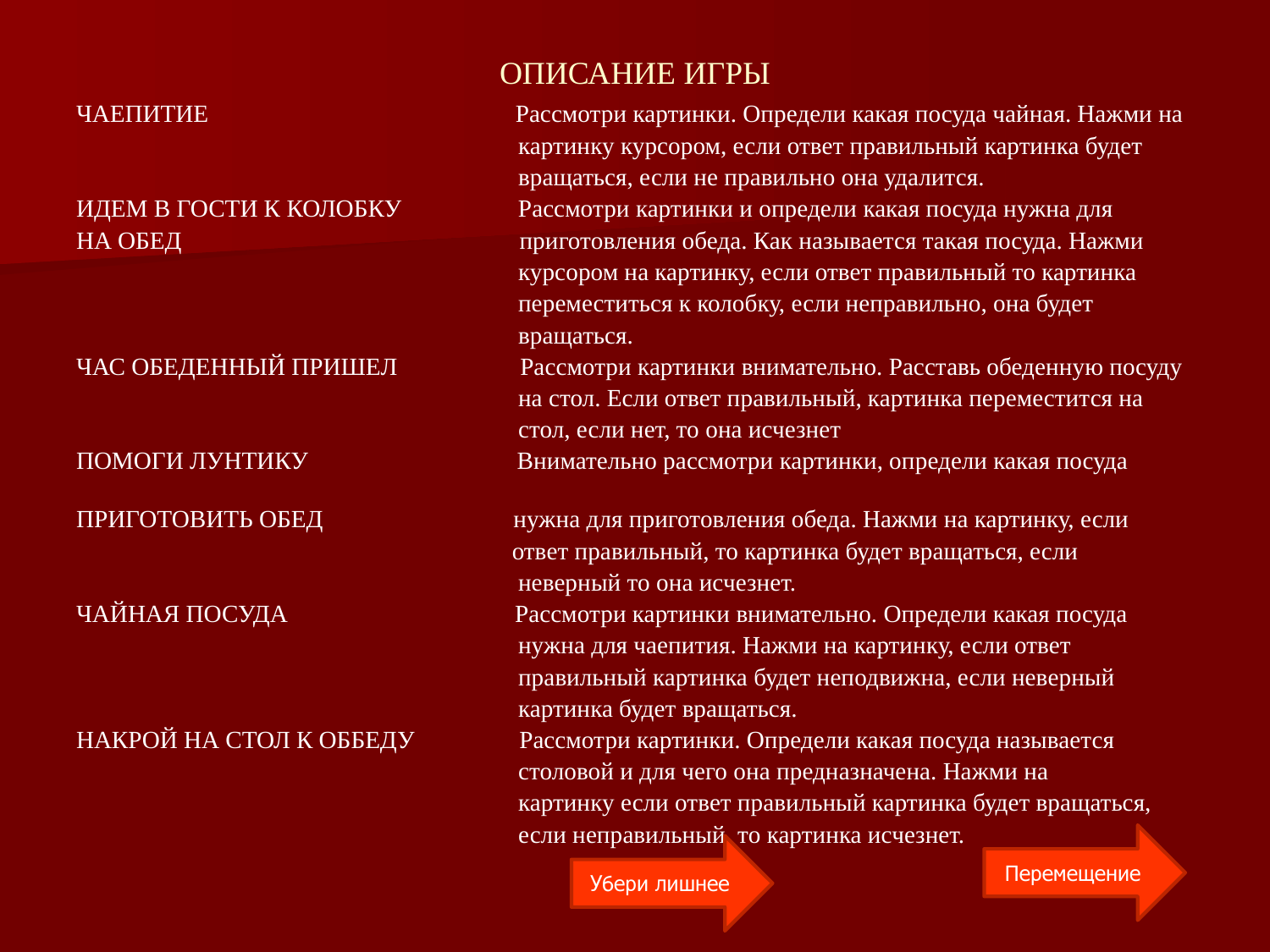

ОПИСАНИЕ ИГРЫ
ЧАЕПИТИЕ                                                  Рассмотри картинки. Определи какая посуда чайная. Нажми на
                                                                        картинку курсором, если ответ правильный картинка будет
                                                                        вращаться, если не правильно она удалится.
ИДЕМ В ГОСТИ К КОЛОБКУ                   Рассмотри картинки и определи какая посуда нужна для
НА ОБЕД                                                       приготовления обеда. Как называется такая посуда. Нажми
                                                                        курсором на картинку, если ответ правильный то картинка
                                                                        переместиться к колобку, если неправильно, она будет
                                                                        вращаться.
ЧАС ОБЕДЕННЫЙ ПРИШЕЛ                    Рассмотри картинки внимательно. Расставь обеденную посуду
                                                                        на стол. Если ответ правильный, картинка переместится на
                                                                        стол, если нет, то она исчезнет
ПОМОГИ ЛУНТИКУ                                  Внимательно рассмотри картинки, определи какая посуда
ПРИГОТОВИТЬ ОБЕД                               нужна для приготовления обеда. Нажми на картинку, если
                                                                       ответ правильный, то картинка будет вращаться, если
                                                                        неверный то она исчезнет.
ЧАЙНАЯ ПОСУДА                                     Рассмотри картинки внимательно. Определи какая посуда
                                                                        нужна для чаепития. Нажми на картинку, если ответ
                                                                        правильный картинка будет неподвижна, если неверный
                                                                        картинка будет вращаться.
НАКРОЙ НА СТОЛ К ОББЕДУ                 Рассмотри картинки. Определи какая посуда называется
                                                                        столовой и для чего она предназначена. Нажми на
                                                                        картинку если ответ правильный картинка будет вращаться,
                                                                        если неправильный, то картинка исчезнет.

Перемещение
Убери лишнее